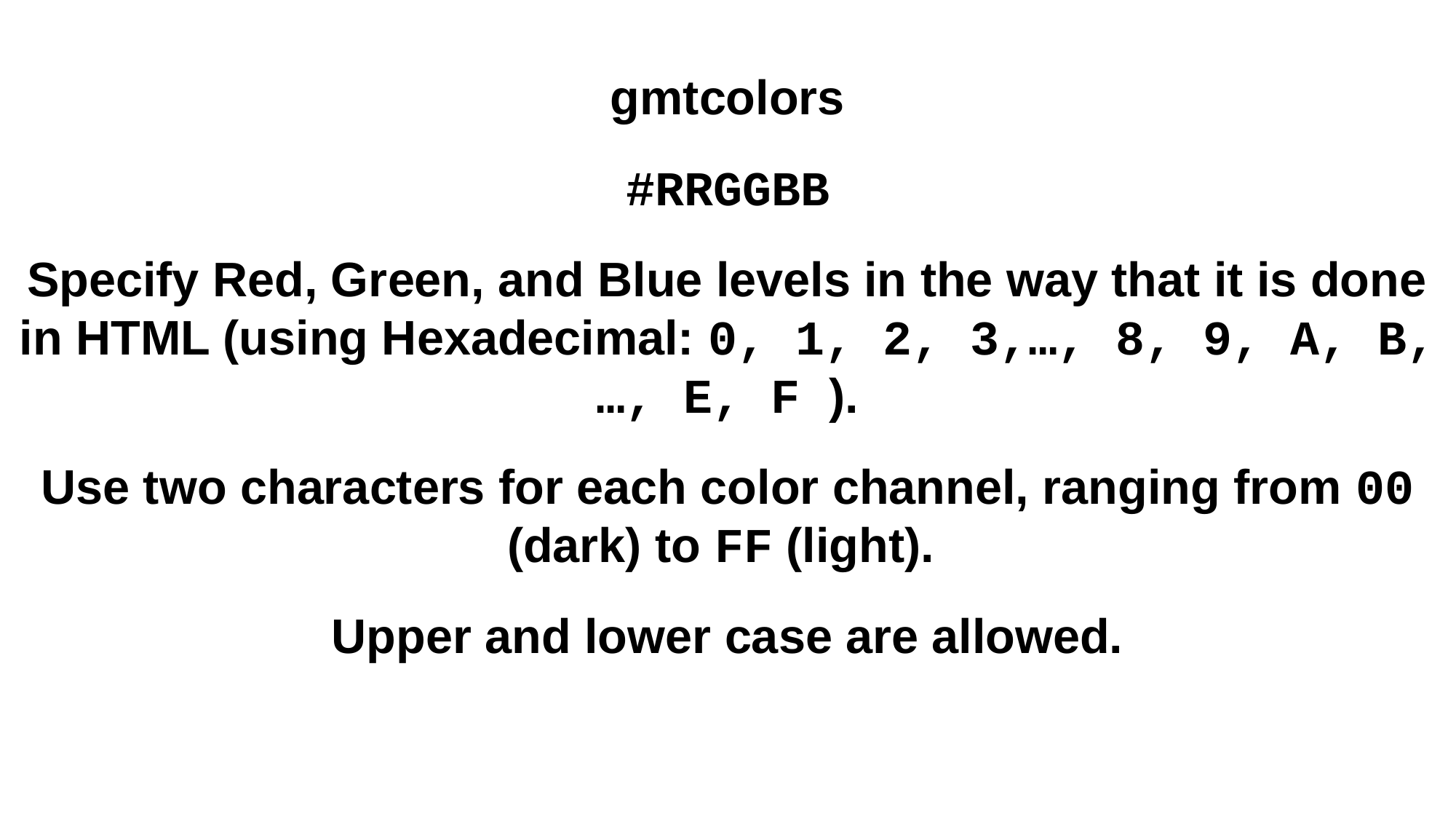

gmtcolors

#RRGGBB

Specify Red, Green, and Blue levels in the way that it is done in HTML (using Hexadecimal: 0, 1, 2, 3,…, 8, 9, A, B, …, E, F ).

Use two characters for each color channel, ranging from 00 (dark) to FF (light).

Upper and lower case are allowed.